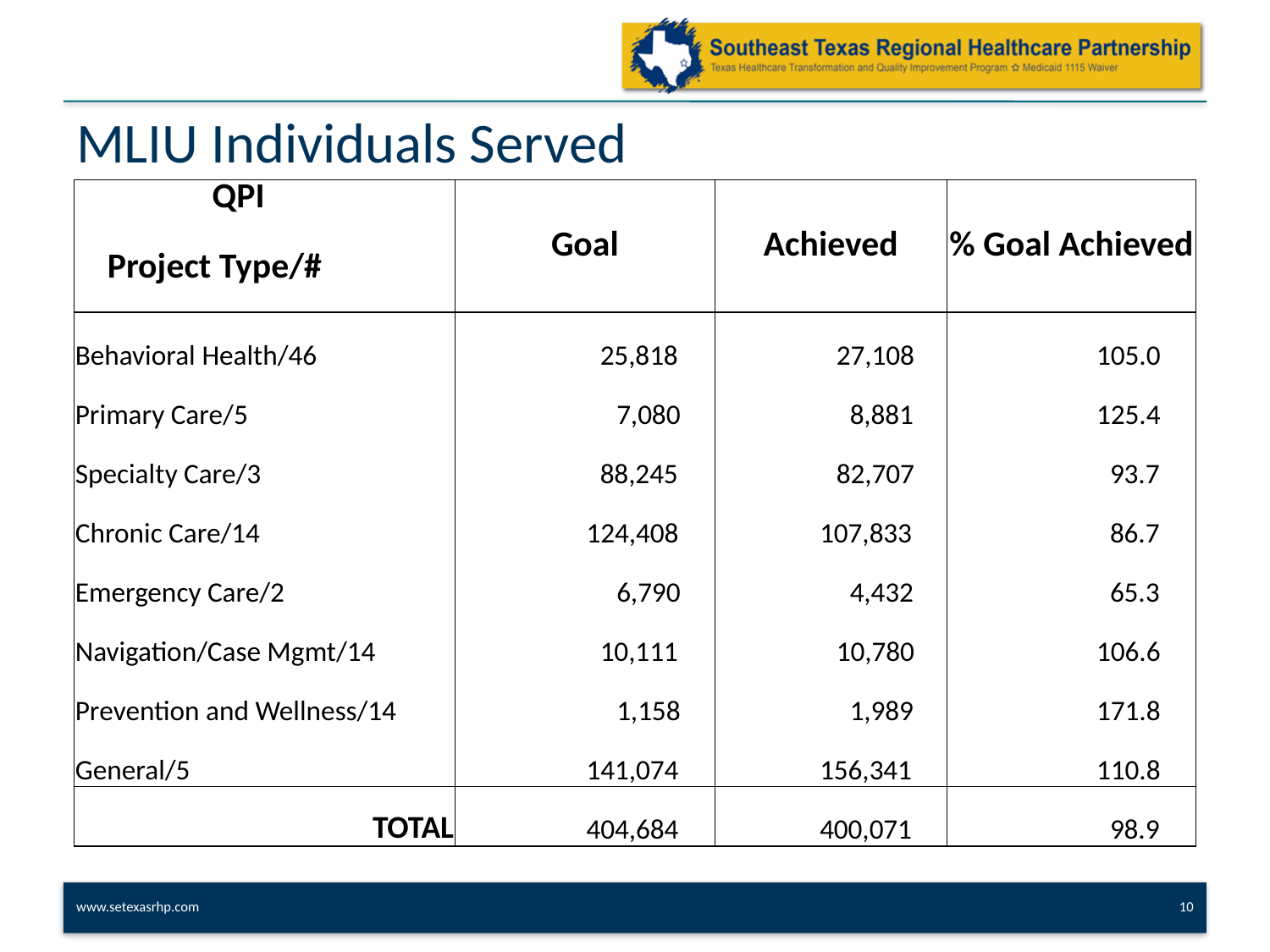

# MLIU Individuals Served
| QPI Project Type/# | Goal | Achieved | % Goal Achieved |
| --- | --- | --- | --- |
| Behavioral Health/46 | 25,818 | 27,108 | 105.0 |
| Primary Care/5 | 7,080 | 8,881 | 125.4 |
| Specialty Care/3 | 88,245 | 82,707 | 93.7 |
| Chronic Care/14 | 124,408 | 107,833 | 86.7 |
| Emergency Care/2 | 6,790 | 4,432 | 65.3 |
| Navigation/Case Mgmt/14 | 10,111 | 10,780 | 106.6 |
| Prevention and Wellness/14 | 1,158 | 1,989 | 171.8 |
| General/5 | 141,074 | 156,341 | 110.8 |
| TOTAL | 404,684 | 400,071 | 98.9 |